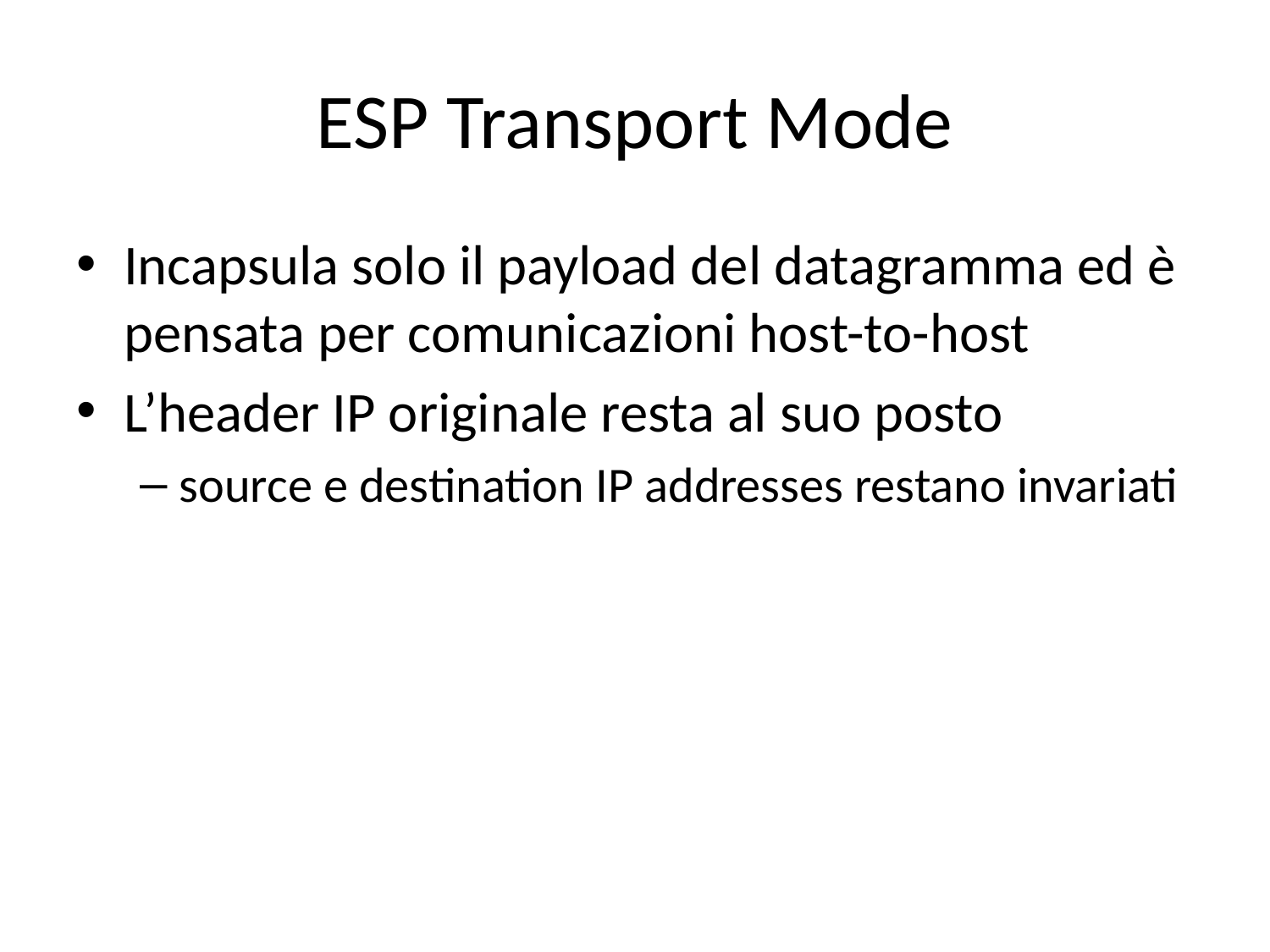

# ESP Transport Mode
Incapsula solo il payload del datagramma ed è pensata per comunicazioni host-to-host
L’header IP originale resta al suo posto
source e destination IP addresses restano invariati